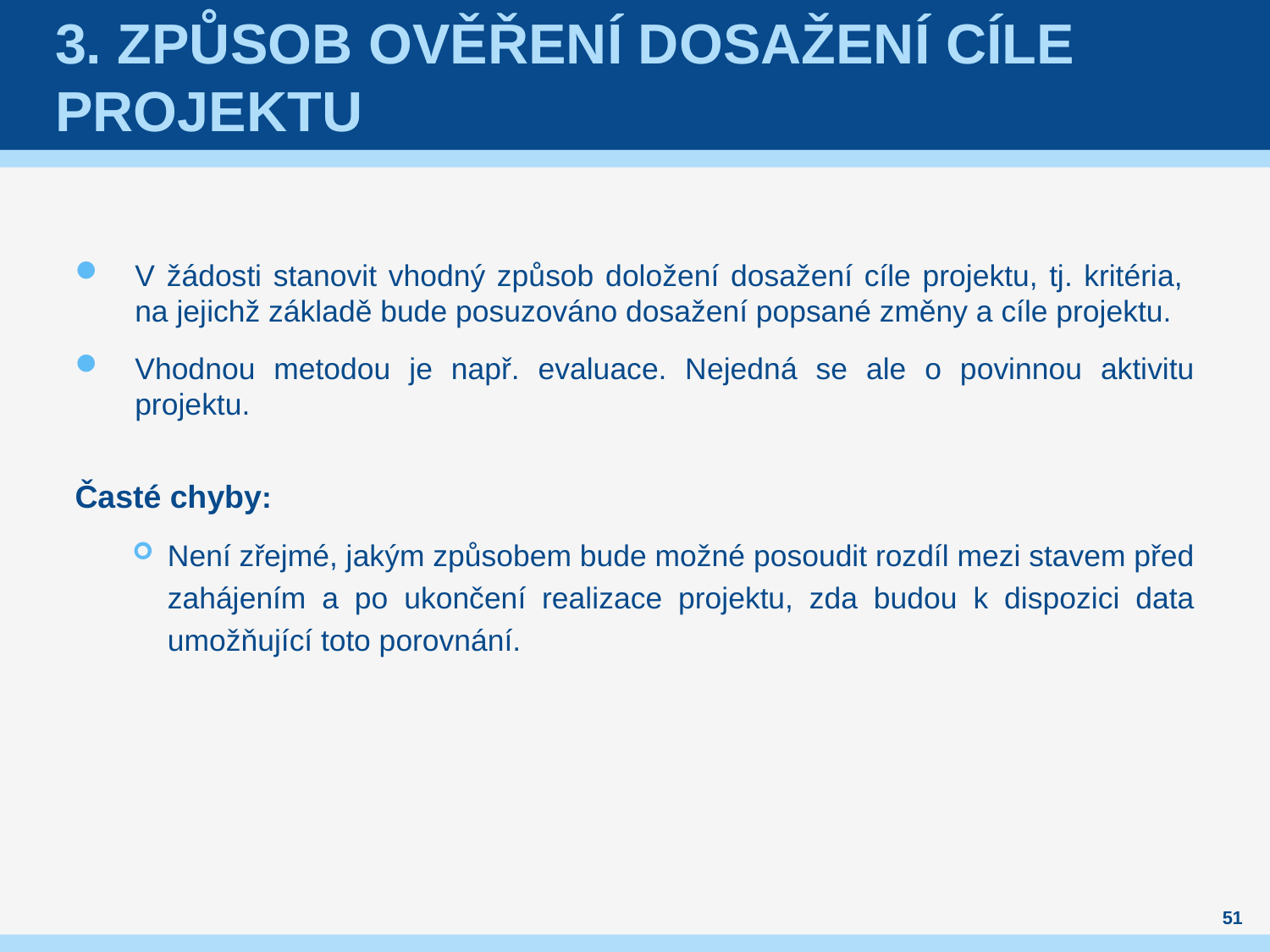

# 3. Způsob ověření dosažení cíle projektu
V žádosti stanovit vhodný způsob doložení dosažení cíle projektu, tj. kritéria,
na jejichž základě bude posuzováno dosažení popsané změny a cíle projektu.
Vhodnou metodou je např. evaluace. Nejedná se ale o povinnou aktivitu projektu.
Časté chyby:
Není zřejmé, jakým způsobem bude možné posoudit rozdíl mezi stavem před zahájením a po ukončení realizace projektu, zda budou k dispozici data umožňující toto porovnání.

51